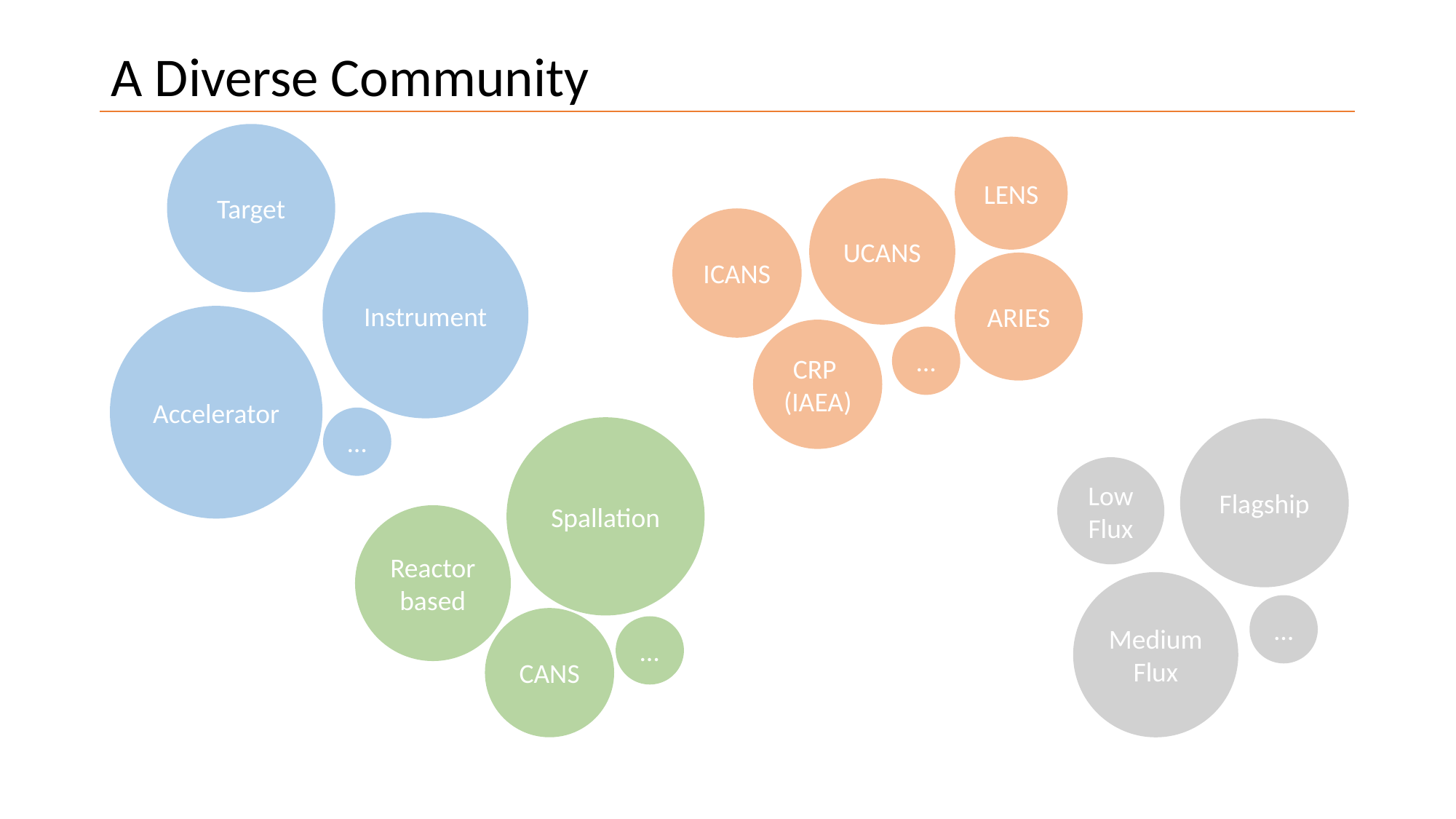

# A Diverse Community
Target
LENS
UCANS
ICANS
Instrument
ARIES
Accelerator
CRP  (IAEA)
…
…
Spallation
Flagship
Low Flux
Reactor based
Medium Flux
…
CANS
…